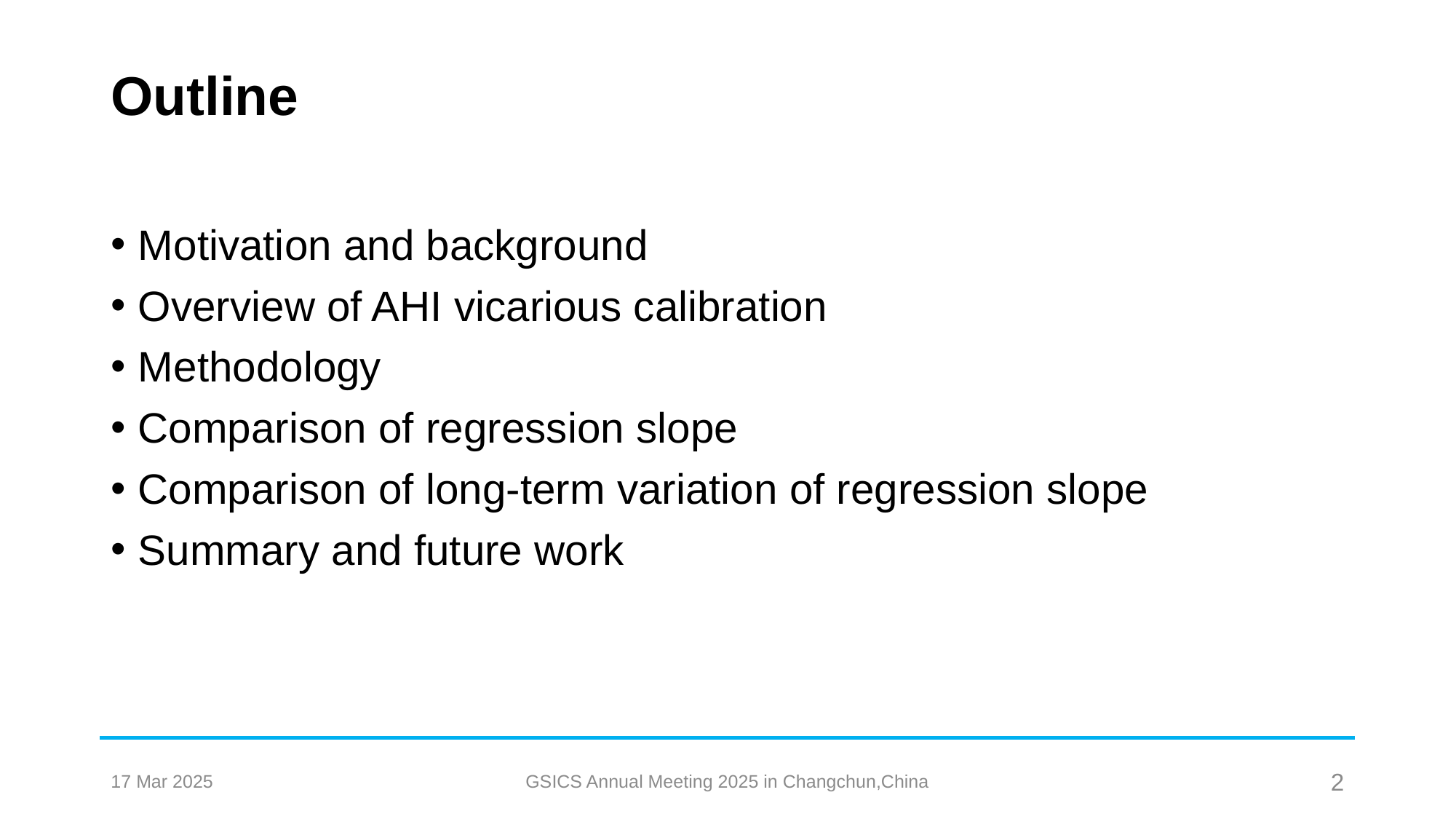

# Outline
Motivation and background
Overview of AHI vicarious calibration
Methodology
Comparison of regression slope
Comparison of long-term variation of regression slope
Summary and future work
17 Mar 2025
GSICS Annual Meeting 2025 in Changchun,China
2